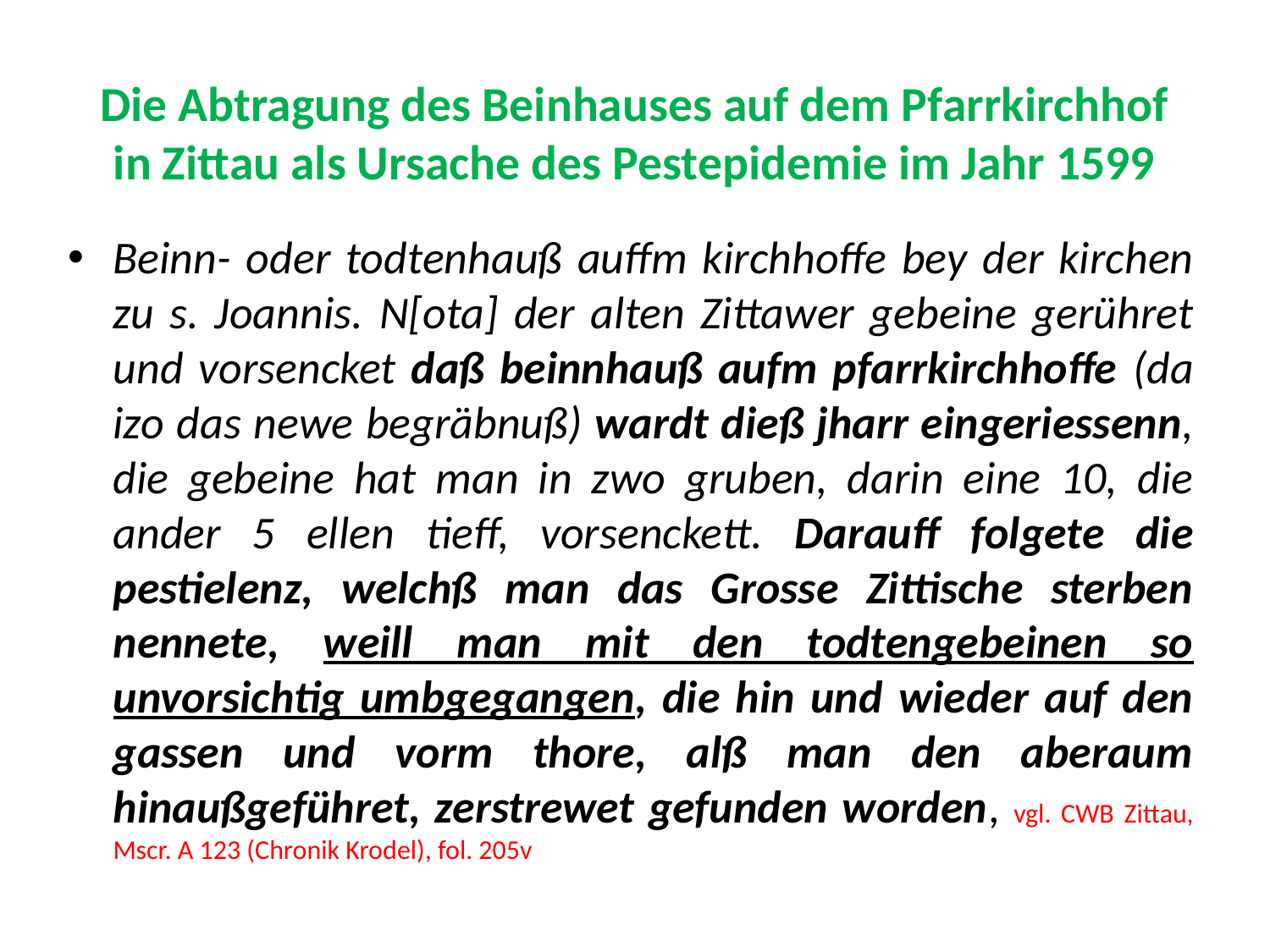

# Die Abtragung des Beinhauses auf dem Pfarrkirchhof in Zittau als Ursache des Pestepidemie im Jahr 1599
Beinn- oder todtenhauß auffm kirchhoffe bey der kirchen zu s. Joannis. N[ota] der alten Zittawer gebeine gerühret und vorsencket daß beinnhauß aufm pfarrkirchhoffe (da izo das newe begräbnuß) wardt dieß jharr eingeriessenn, die gebeine hat man in zwo gruben, darin eine 10, die ander 5 ellen tieff, vorsenckett. Darauff folgete die pestielenz, welchß man das Grosse Zittische sterben nennete, weill man mit den todtengebeinen so unvorsichtig umbgegangen, die hin und wieder auf den gassen und vorm thore, alß man den aberaum hinaußgeführet, zerstrewet gefunden worden, vgl. CWB Zittau, Mscr. A 123 (Chronik Krodel), fol. 205v